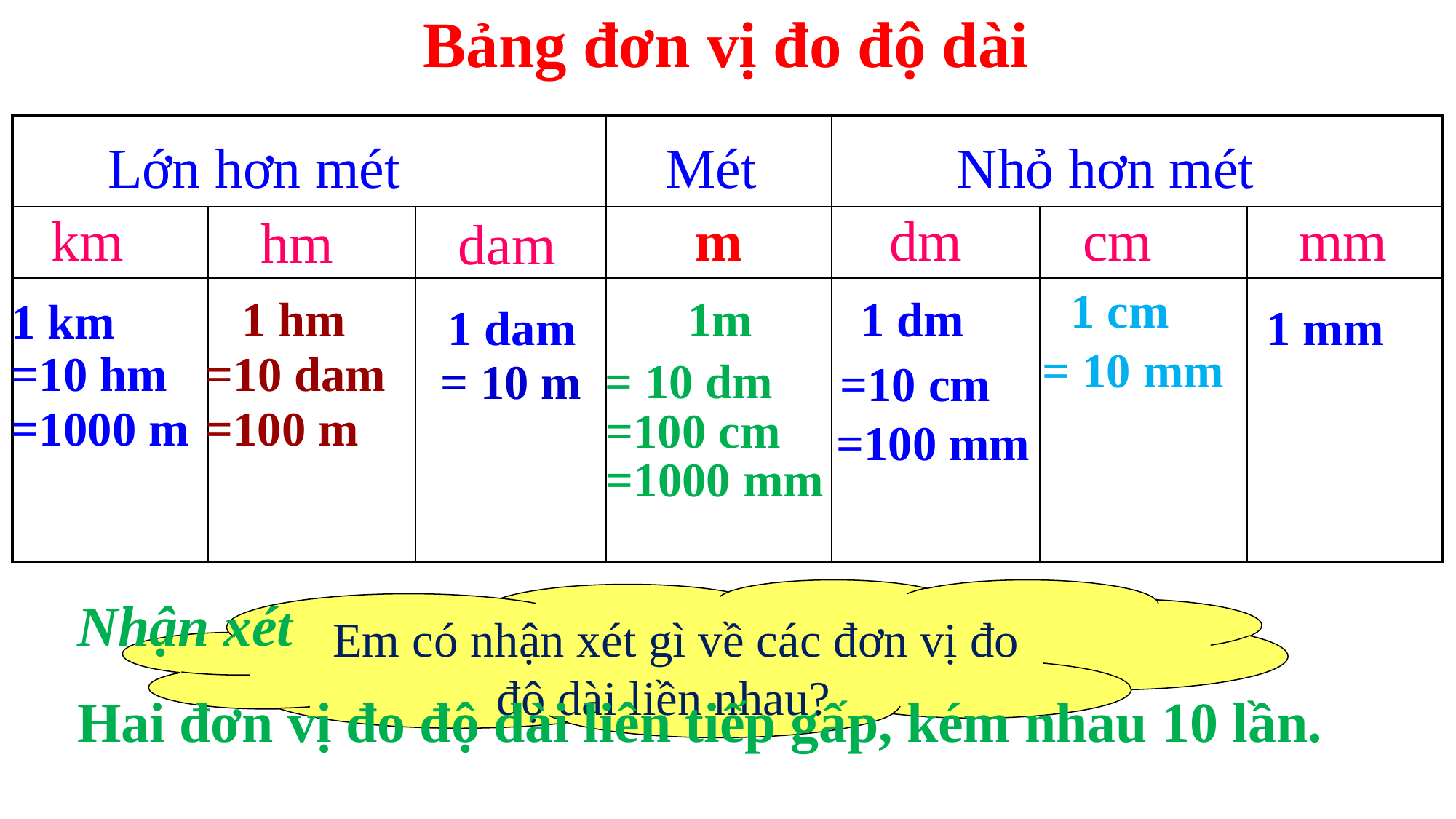

Bảng đơn vị đo độ dài
|  |  |  |  |  |  |  |
| --- | --- | --- | --- | --- | --- | --- |
|  |  |  |  |  |  |  |
|  |  |  |  |  |  |  |
Nhỏ hơn mét
Lớn hơn mét
Mét
km
m
dm
cm
mm
hm
dam
1 cm
1 hm
1m
1 dm
1 km
1 dam
1 mm
= 10 mm
=10 hm
=10 dam
= 10 dm
= 10 m
=10 cm
=1000 m
=100 m
=100 cm
=100 mm
=1000 mm
  Em có nhận xét gì về các đơn vị đo độ dài liền nhau?
Nhận xét
Hai đơn vị đo độ dài liên tiếp gấp, kém nhau 10 lần.